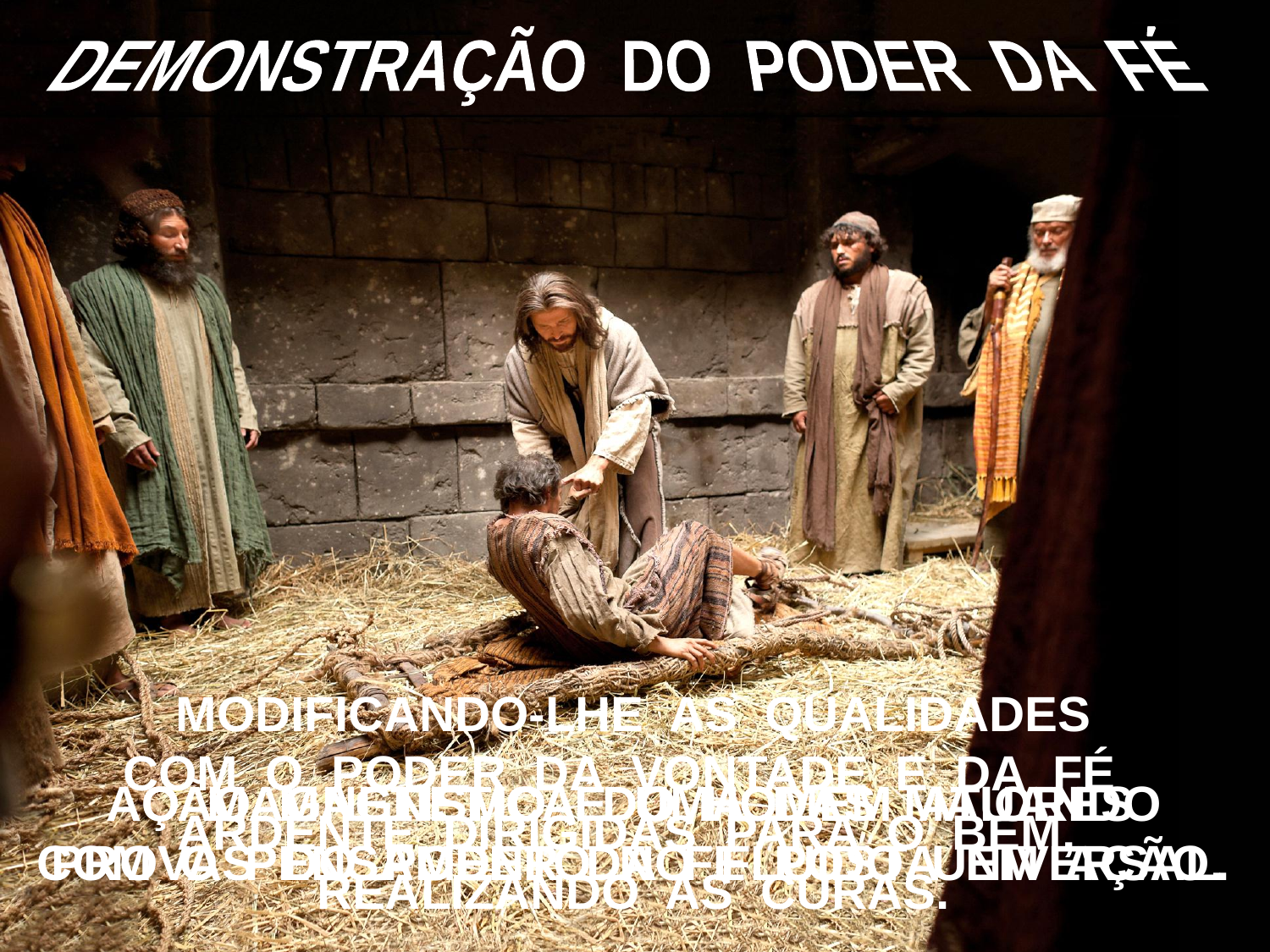

DEMONSTRAÇÃO  DO  PODER  DA  FÉ
MODIFICANDO-LHE  AS  QUALIDADES
COM  O  PODER  DA  VONTADE  E  DA  FÉ
ARDENTE  DIRIGIDAS  PARA  O  BEM,  REALIZANDO  AS  CURAS.
AÇÃO  MAGNÉTICA  DO  HOMEM  ATUANDO
COM  O  PENSAMENTO  NO  FLUIDO  UNIVERSAL.
O  MAGNETISMO  É  UMA  DAS  MAIORES
PROVAS  DO  PODER  DA  FÉ  POSTA  EM  AÇÃO.